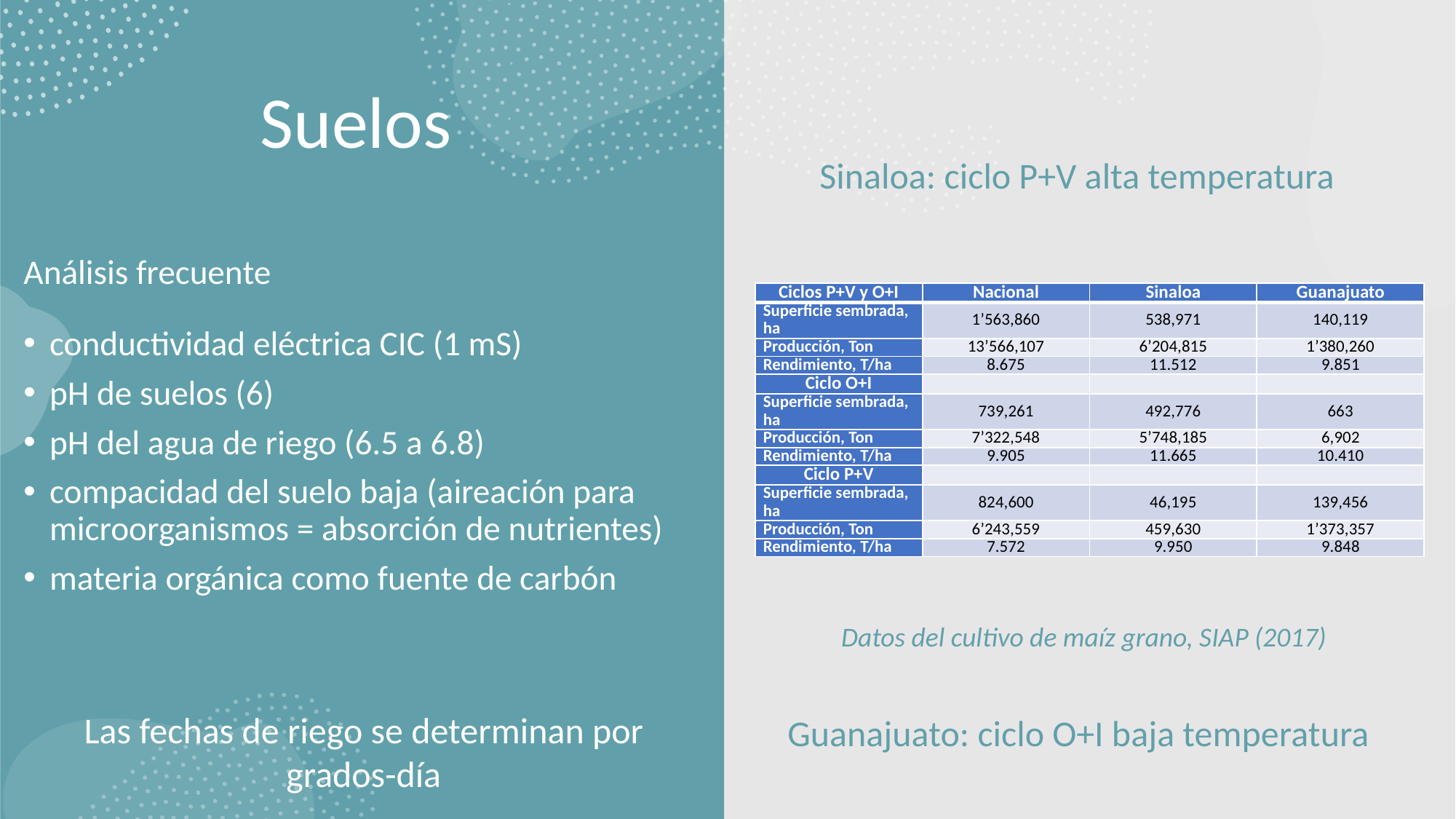

# Suelos
Sinaloa: ciclo P+V alta temperatura
Análisis frecuente
conductividad eléctrica CIC (1 mS)
pH de suelos (6)
pH del agua de riego (6.5 a 6.8)
compacidad del suelo baja (aireación para microorganismos = absorción de nutrientes)
materia orgánica como fuente de carbón
| Ciclos P+V y O+I | Nacional | Sinaloa | Guanajuato |
| --- | --- | --- | --- |
| Superficie sembrada, ha | 1’563,860 | 538,971 | 140,119 |
| Producción, Ton | 13’566,107 | 6’204,815 | 1’380,260 |
| Rendimiento, T/ha | 8.675 | 11.512 | 9.851 |
| Ciclo O+I |  |  |  |
| Superficie sembrada, ha | 739,261 | 492,776 | 663 |
| Producción, Ton | 7’322,548 | 5’748,185 | 6,902 |
| Rendimiento, T/ha | 9.905 | 11.665 | 10.410 |
| Ciclo P+V |  |  |  |
| Superficie sembrada, ha | 824,600 | 46,195 | 139,456 |
| Producción, Ton | 6’243,559 | 459,630 | 1’373,357 |
| Rendimiento, T/ha | 7.572 | 9.950 | 9.848 |
Datos del cultivo de maíz grano, SIAP (2017)
Las fechas de riego se determinan por grados-día
Guanajuato: ciclo O+I baja temperatura